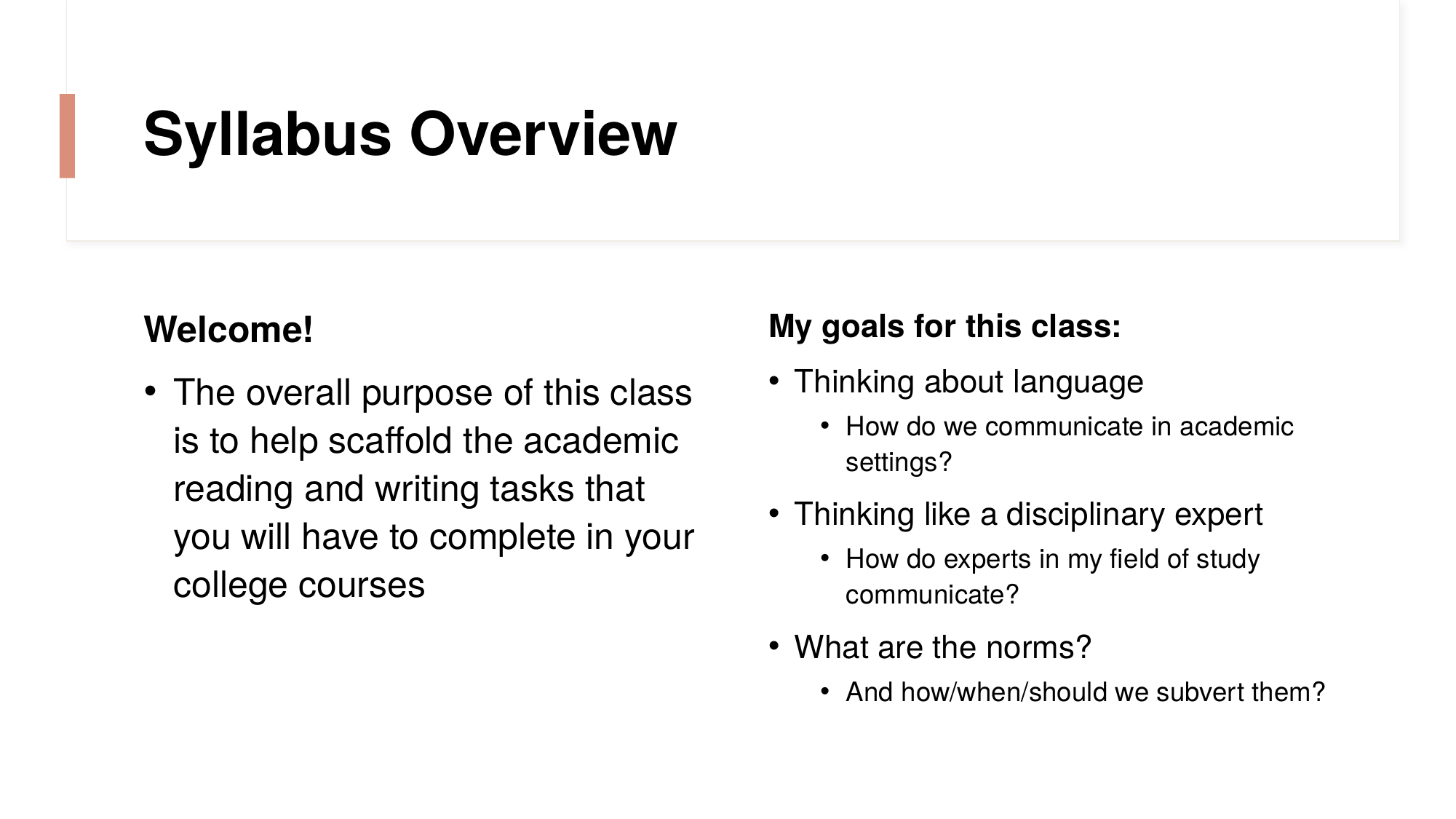

# Syllabus Overview
Welcome!
The overall purpose of this class is to help scaffold the academic reading and writing tasks that you will have to complete in your college courses
My goals for this class:
Thinking about language
How do we communicate in academic settings?
Thinking like a disciplinary expert
How do experts in my field of study communicate?
What are the norms?
And how/when/should we subvert them?